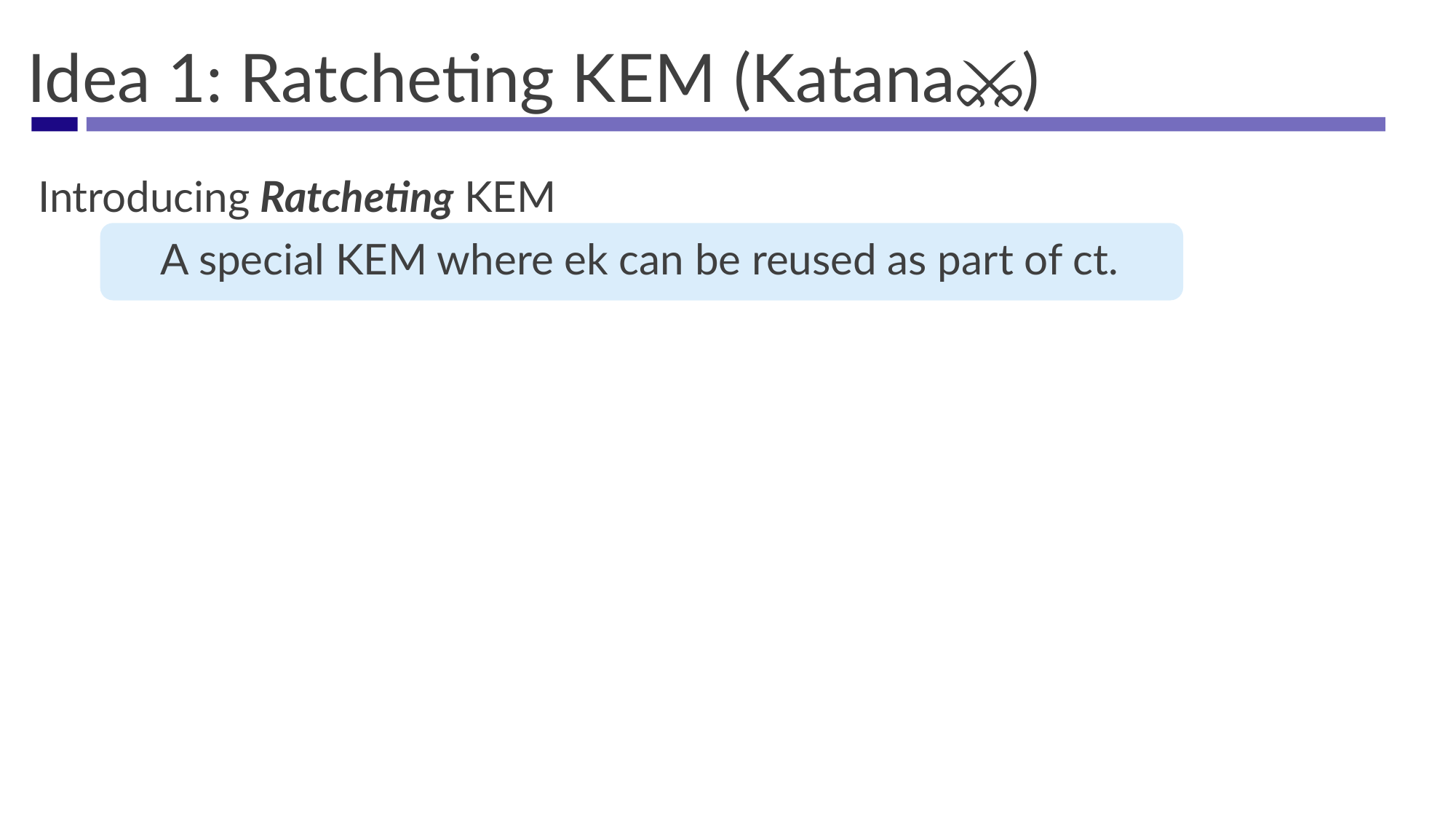

Idea 1: Ratcheting KEM (Katana⚔️)
Introducing Ratcheting KEM

A special KEM where ek can be reused as part of ct.